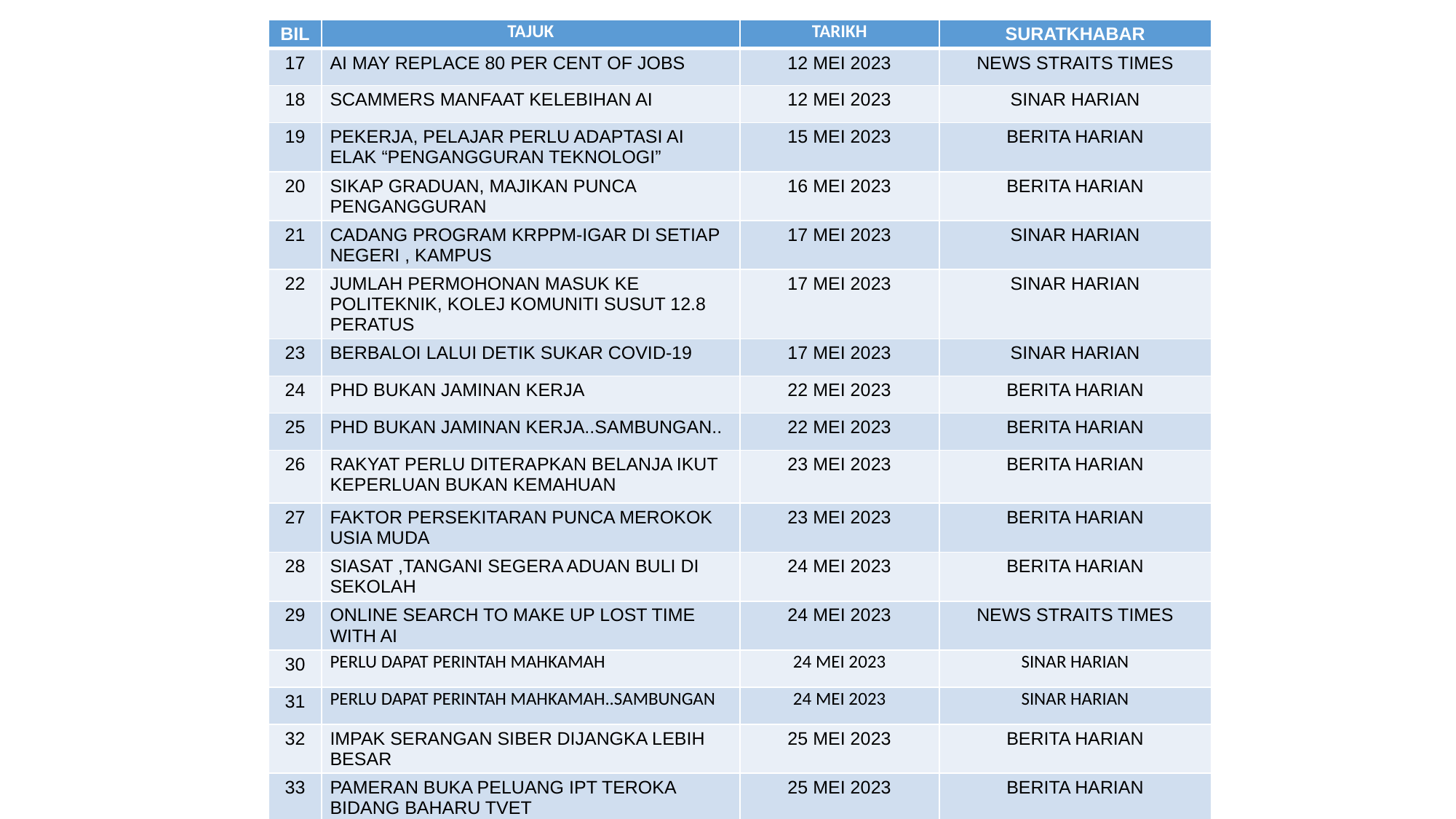

| BIL | TAJUK | TARIKH | SURATKHABAR |
| --- | --- | --- | --- |
| 17 | AI MAY REPLACE 80 PER CENT OF JOBS | 12 MEI 2023 | NEWS STRAITS TIMES |
| 18 | SCAMMERS MANFAAT KELEBIHAN AI | 12 MEI 2023 | SINAR HARIAN |
| 19 | PEKERJA, PELAJAR PERLU ADAPTASI AI ELAK “PENGANGGURAN TEKNOLOGI” | 15 MEI 2023 | BERITA HARIAN |
| 20 | SIKAP GRADUAN, MAJIKAN PUNCA PENGANGGURAN | 16 MEI 2023 | BERITA HARIAN |
| 21 | CADANG PROGRAM KRPPM-IGAR DI SETIAP NEGERI , KAMPUS | 17 MEI 2023 | SINAR HARIAN |
| 22 | JUMLAH PERMOHONAN MASUK KE POLITEKNIK, KOLEJ KOMUNITI SUSUT 12.8 PERATUS | 17 MEI 2023 | SINAR HARIAN |
| 23 | BERBALOI LALUI DETIK SUKAR COVID-19 | 17 MEI 2023 | SINAR HARIAN |
| 24 | PHD BUKAN JAMINAN KERJA | 22 MEI 2023 | BERITA HARIAN |
| 25 | PHD BUKAN JAMINAN KERJA..SAMBUNGAN.. | 22 MEI 2023 | BERITA HARIAN |
| 26 | RAKYAT PERLU DITERAPKAN BELANJA IKUT KEPERLUAN BUKAN KEMAHUAN | 23 MEI 2023 | BERITA HARIAN |
| 27 | FAKTOR PERSEKITARAN PUNCA MEROKOK USIA MUDA | 23 MEI 2023 | BERITA HARIAN |
| 28 | SIASAT ,TANGANI SEGERA ADUAN BULI DI SEKOLAH | 24 MEI 2023 | BERITA HARIAN |
| 29 | ONLINE SEARCH TO MAKE UP LOST TIME WITH AI | 24 MEI 2023 | NEWS STRAITS TIMES |
| 30 | PERLU DAPAT PERINTAH MAHKAMAH | 24 MEI 2023 | SINAR HARIAN |
| 31 | PERLU DAPAT PERINTAH MAHKAMAH..SAMBUNGAN | 24 MEI 2023 | SINAR HARIAN |
| 32 | IMPAK SERANGAN SIBER DIJANGKA LEBIH BESAR | 25 MEI 2023 | BERITA HARIAN |
| 33 | PAMERAN BUKA PELUANG IPT TEROKA BIDANG BAHARU TVET | 25 MEI 2023 | BERITA HARIAN |